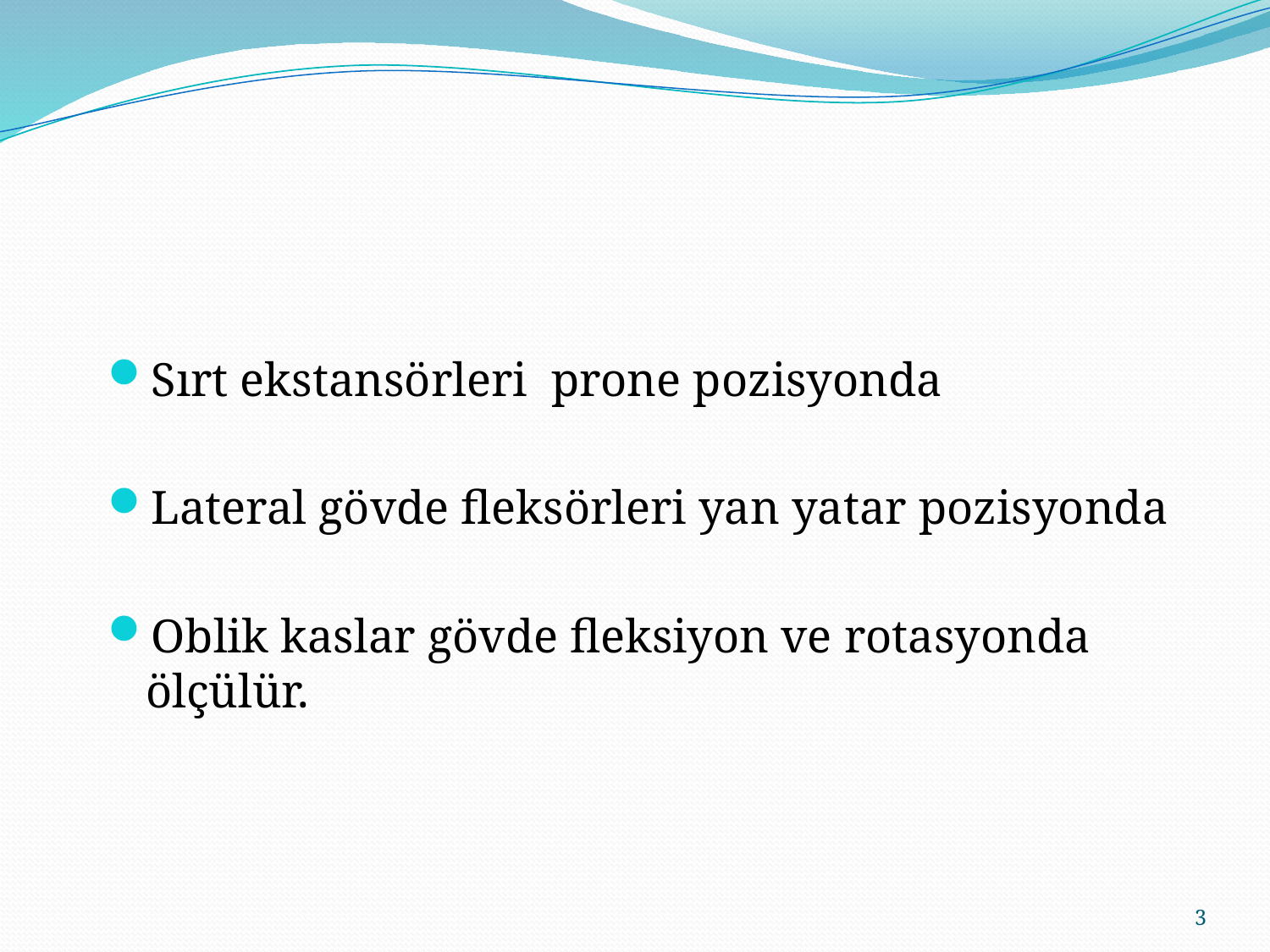

#

Sırt ekstansörleri  prone pozisyonda

Lateral gövde fleksörleri yan yatar pozisyonda

Oblik kaslar gövde fleksiyon ve rotasyonda  ölçülür.

3